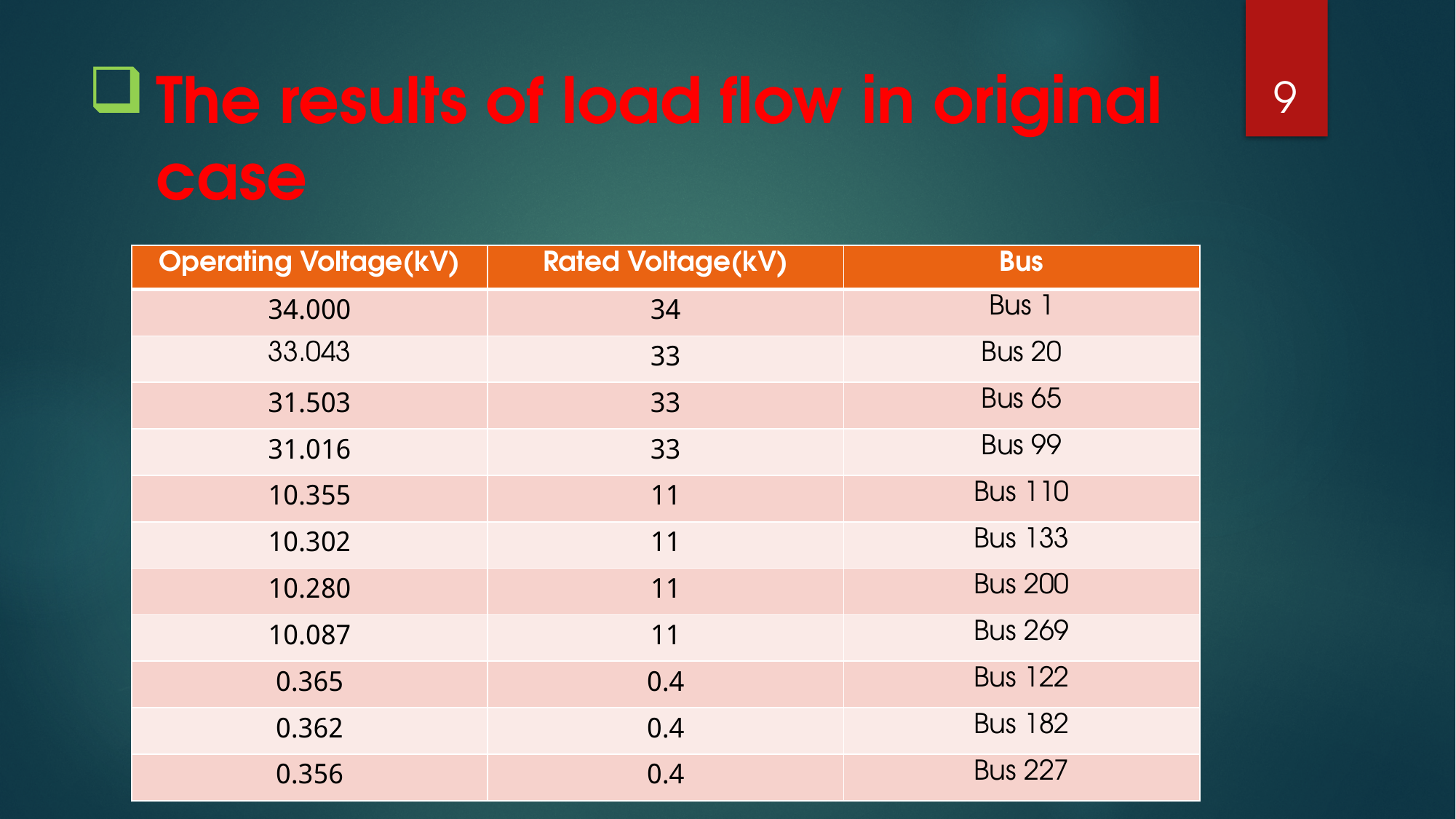

9
# The results of load flow in original case
| Operating Voltage(kV) | Rated Voltage(kV) | Bus |
| --- | --- | --- |
| 34.000 | 34 | Bus 1 |
| 33.043 | 33 | Bus 20 |
| 31.503 | 33 | Bus 65 |
| 31.016 | 33 | Bus 99 |
| 10.355 | 11 | Bus 110 |
| 10.302 | 11 | Bus 133 |
| 10.280 | 11 | Bus 200 |
| 10.087 | 11 | Bus 269 |
| 0.365 | 0.4 | Bus 122 |
| 0.362 | 0.4 | Bus 182 |
| 0.356 | 0.4 | Bus 227 |